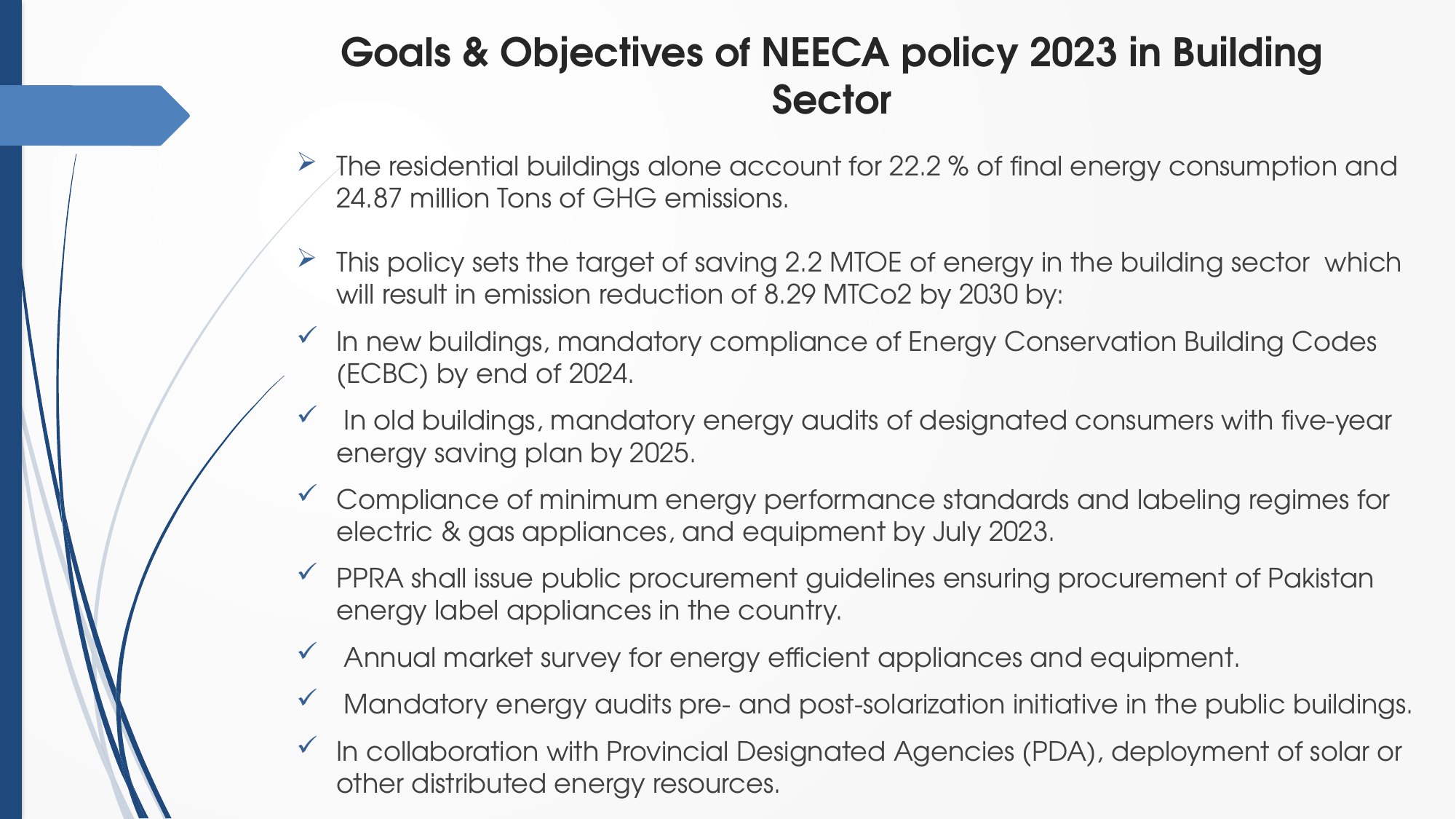

# Goals & Objectives of NEECA policy 2023 in Building Sector
The residential buildings alone account for 22.2 % of final energy consumption and 24.87 million Tons of GHG emissions.

This policy sets the target of saving 2.2 MTOE of energy in the building sector  which will result in emission reduction of 8.29 MTCo2 by 2030 by:
In new buildings, mandatory compliance of Energy Conservation Building Codes (ECBC) by end of 2024.
 In old buildings, mandatory energy audits of designated consumers with five-year energy saving plan by 2025.
Compliance of minimum energy performance standards and labeling regimes for electric & gas appliances, and equipment by July 2023.
PPRA shall issue public procurement guidelines ensuring procurement of Pakistan energy label appliances in the country.
 Annual market survey for energy efficient appliances and equipment.
 Mandatory energy audits pre- and post-solarization initiative in the public buildings.
In collaboration with Provincial Designated Agencies (PDA), deployment of solar or other distributed energy resources.